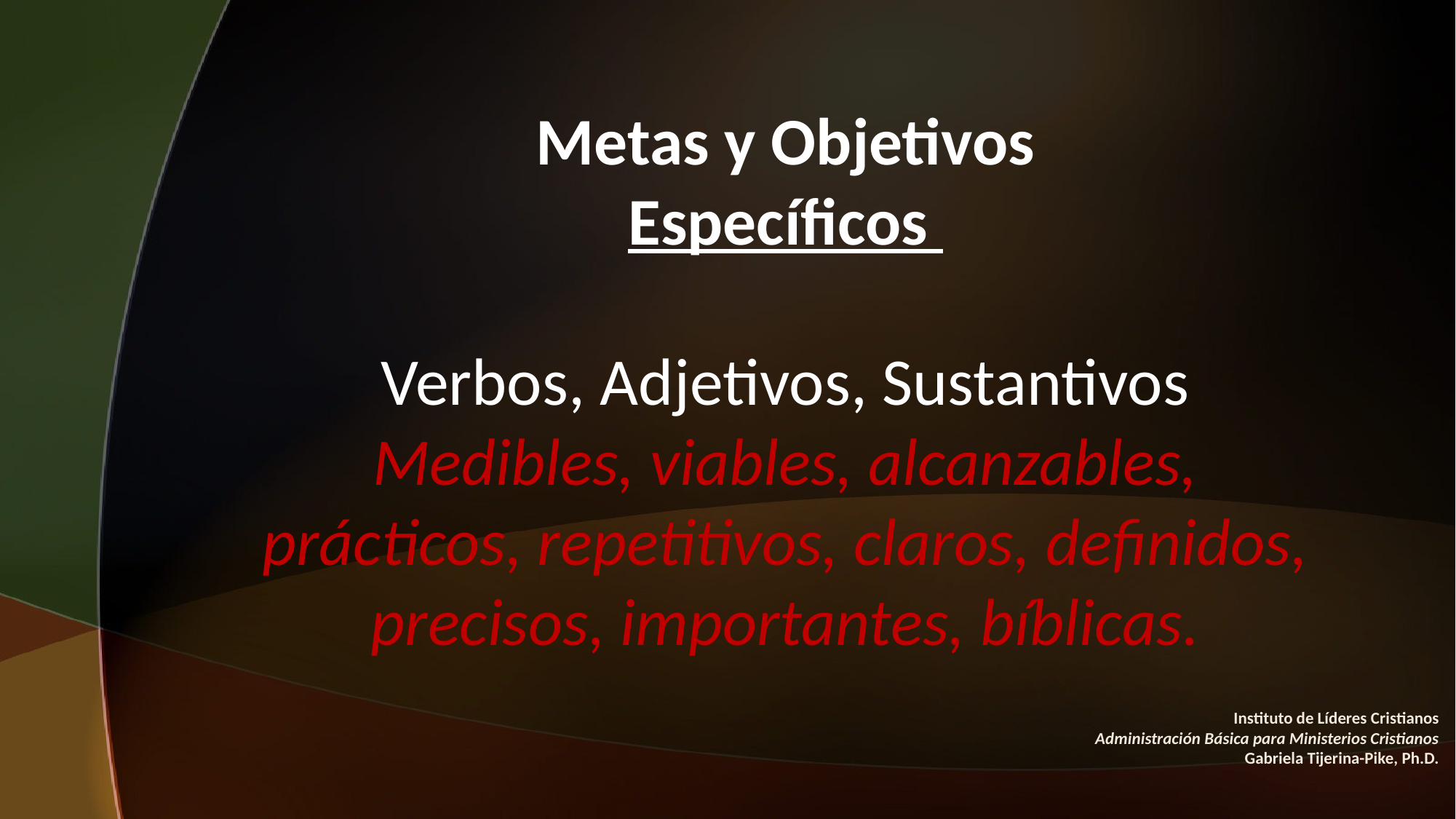

Metas y Objetivos
Específicos

Verbos, Adjetivos, Sustantivos
Medibles, viables, alcanzables, prácticos, repetitivos, claros, definidos, precisos, importantes, bíblicas.
#
Instituto de Líderes Cristianos
Administración Básica para Ministerios Cristianos
Gabriela Tijerina-Pike, Ph.D.